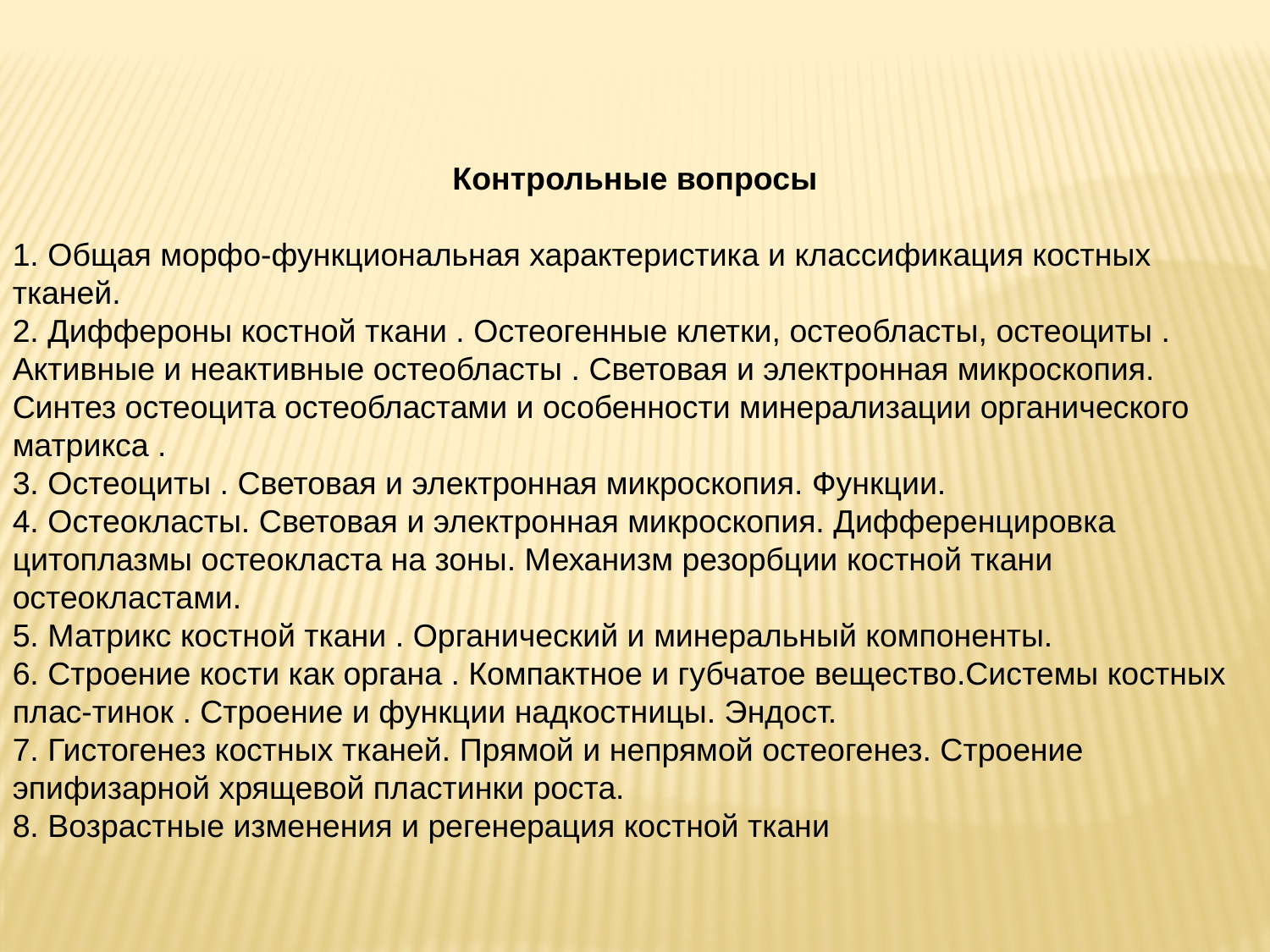

Контрольные вопросы

1. Общая морфо-функциональная характеристика и классификация костных тканей.
2. Диффероны костной ткани . Остеогенные клетки, остеобласты, остеоциты . Активные и неактивные остеобласты . Световая и электронная микроскопия. Синтез остеоцита остеобластами и особенности минерализации органического матрикса .
3. Остеоциты . Световая и электронная микроскопия. Функции.
4. Остеокласты. Световая и электронная микроскопия. Дифференцировка цитоплазмы остеокласта на зоны. Механизм резорбции костной ткани остеокластами.
5. Матрикс костной ткани . Органический и минеральный компоненты.
6. Строение кости как органа . Компактное и губчатое вещество.Системы костных плас-тинок . Строение и функции надкостницы. Эндост.
7. Гистогенез костных тканей. Прямой и непрямой остеогенез. Строение эпифизарной хрящевой пластинки роста.
8. Возрастные изменения и регенерация костной ткани